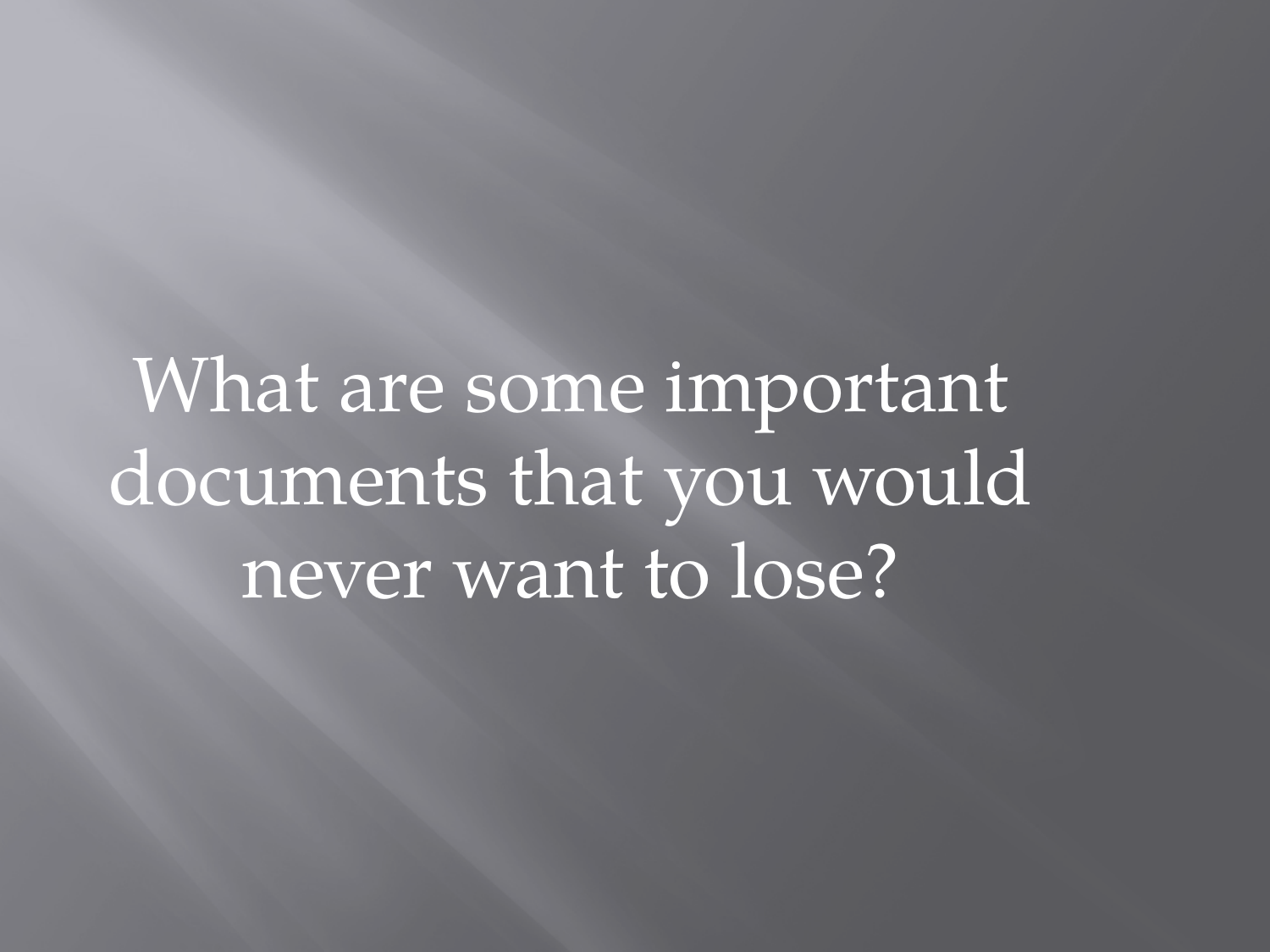

#
What are some important documents that you would never want to lose?